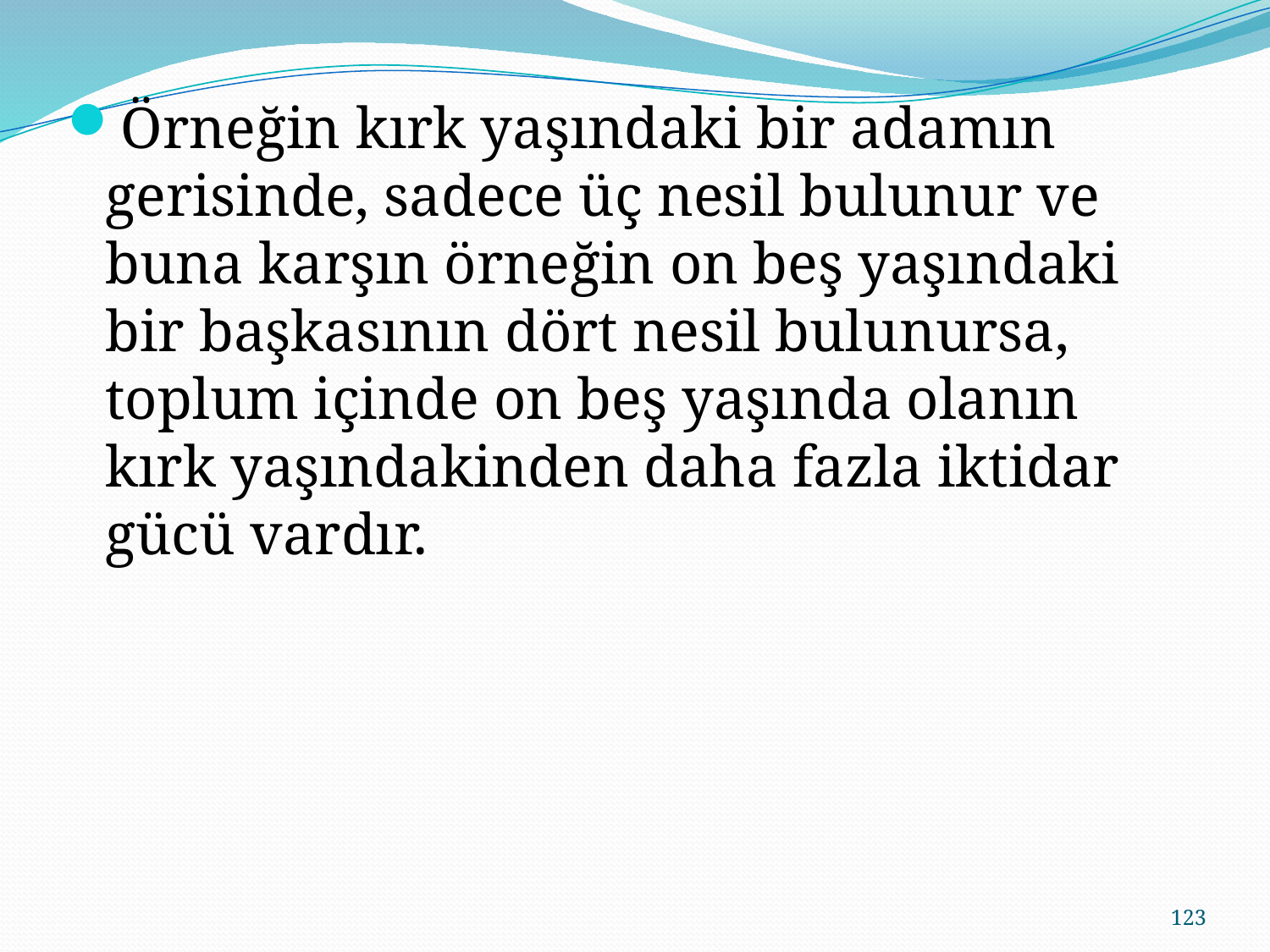

Örneğin kırk yaşındaki bir adamın gerisinde, sadece üç nesil bulunur ve buna karşın örneğin on beş yaşındaki bir başkasının dört nesil bulunursa, toplum içinde on beş yaşında olanın kırk yaşındakinden daha fazla iktidar gücü vardır.
123